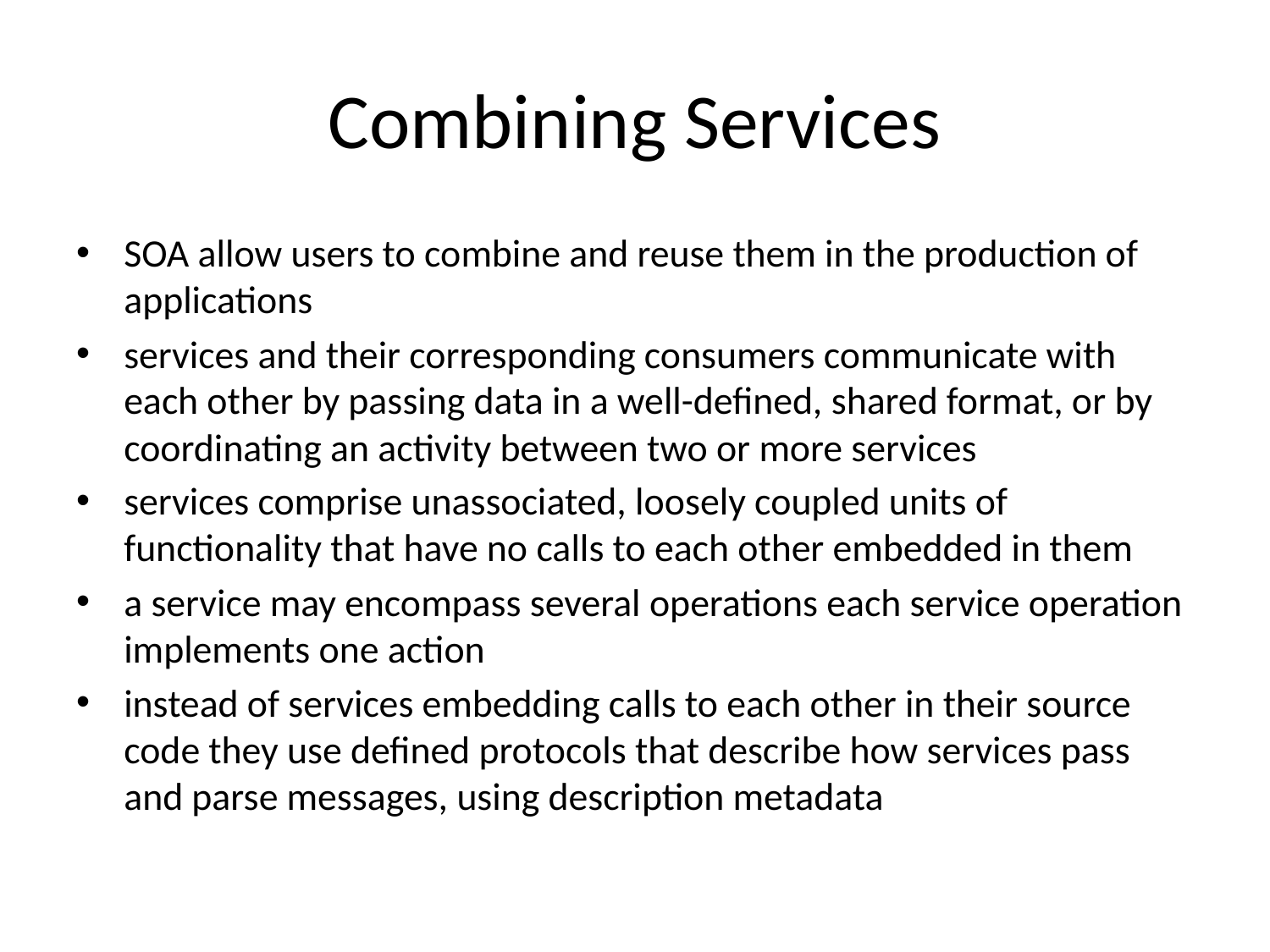

# Combining Services
SOA allow users to combine and reuse them in the production of applications
services and their corresponding consumers communicate with each other by passing data in a well-defined, shared format, or by coordinating an activity between two or more services
services comprise unassociated, loosely coupled units of functionality that have no calls to each other embedded in them
a service may encompass several operations each service operation implements one action
instead of services embedding calls to each other in their source code they use defined protocols that describe how services pass and parse messages, using description metadata